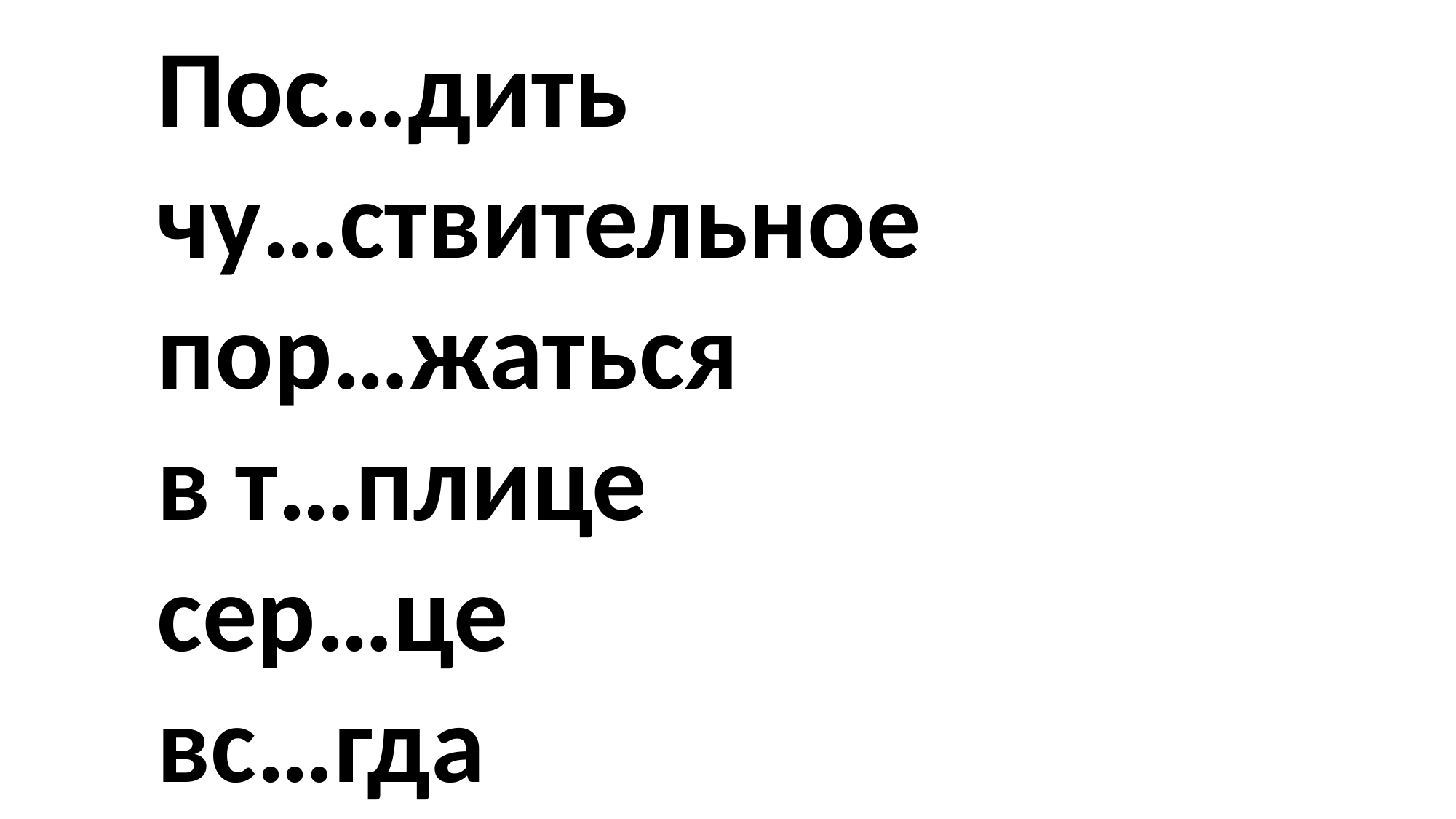

Пос…дить
чу…ствительное
пор…жаться
в т…плице
сер…це
вс…гда